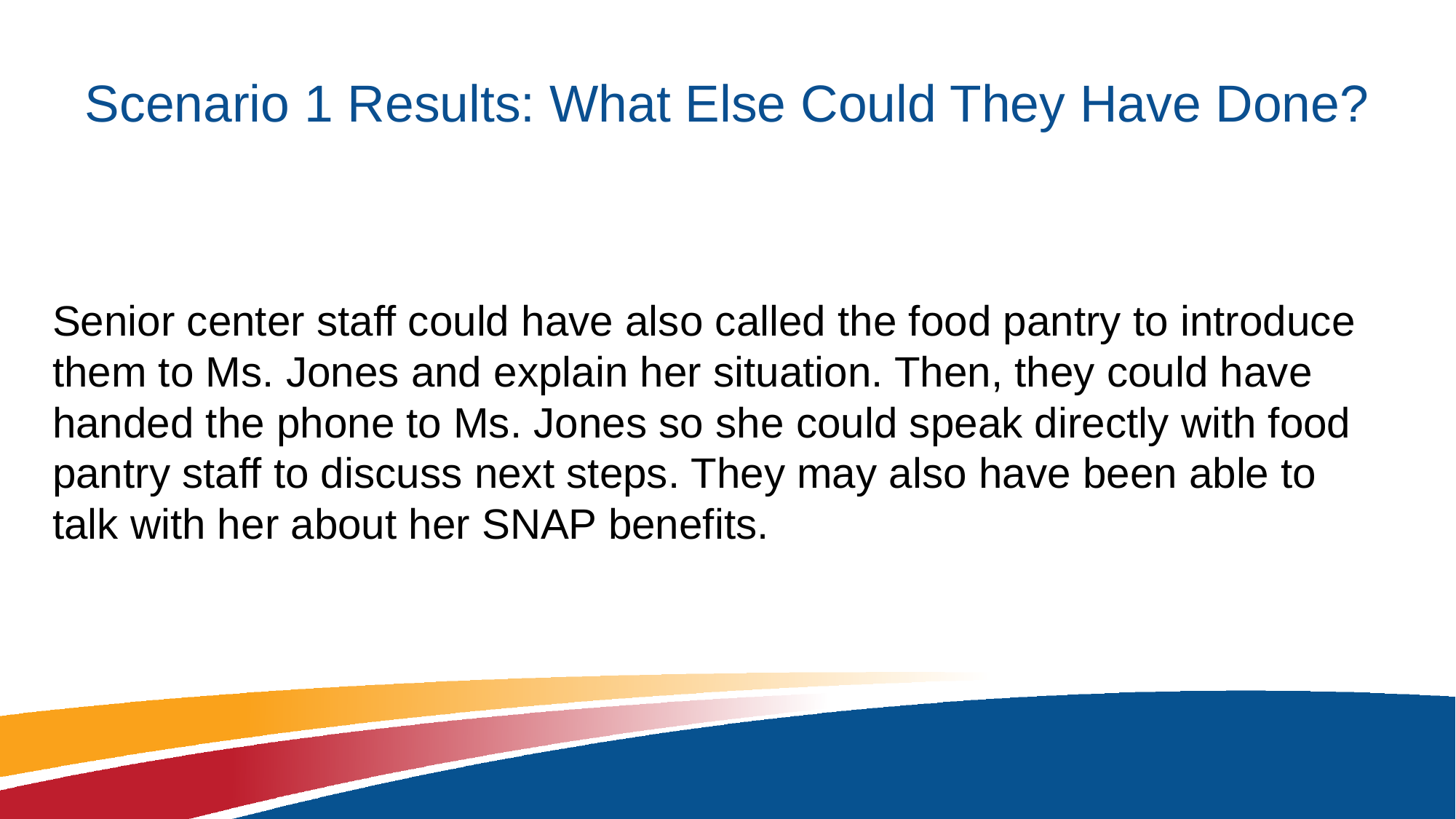

# Scenario 1 Results: What Else Could They Have Done?

Senior center staff could have also called the food pantry to introduce them to Ms. Jones and explain her situation. Then, they could have handed the phone to Ms. Jones so she could speak directly with food pantry staff to discuss next steps. They may also have been able to talk with her about her SNAP benefits.